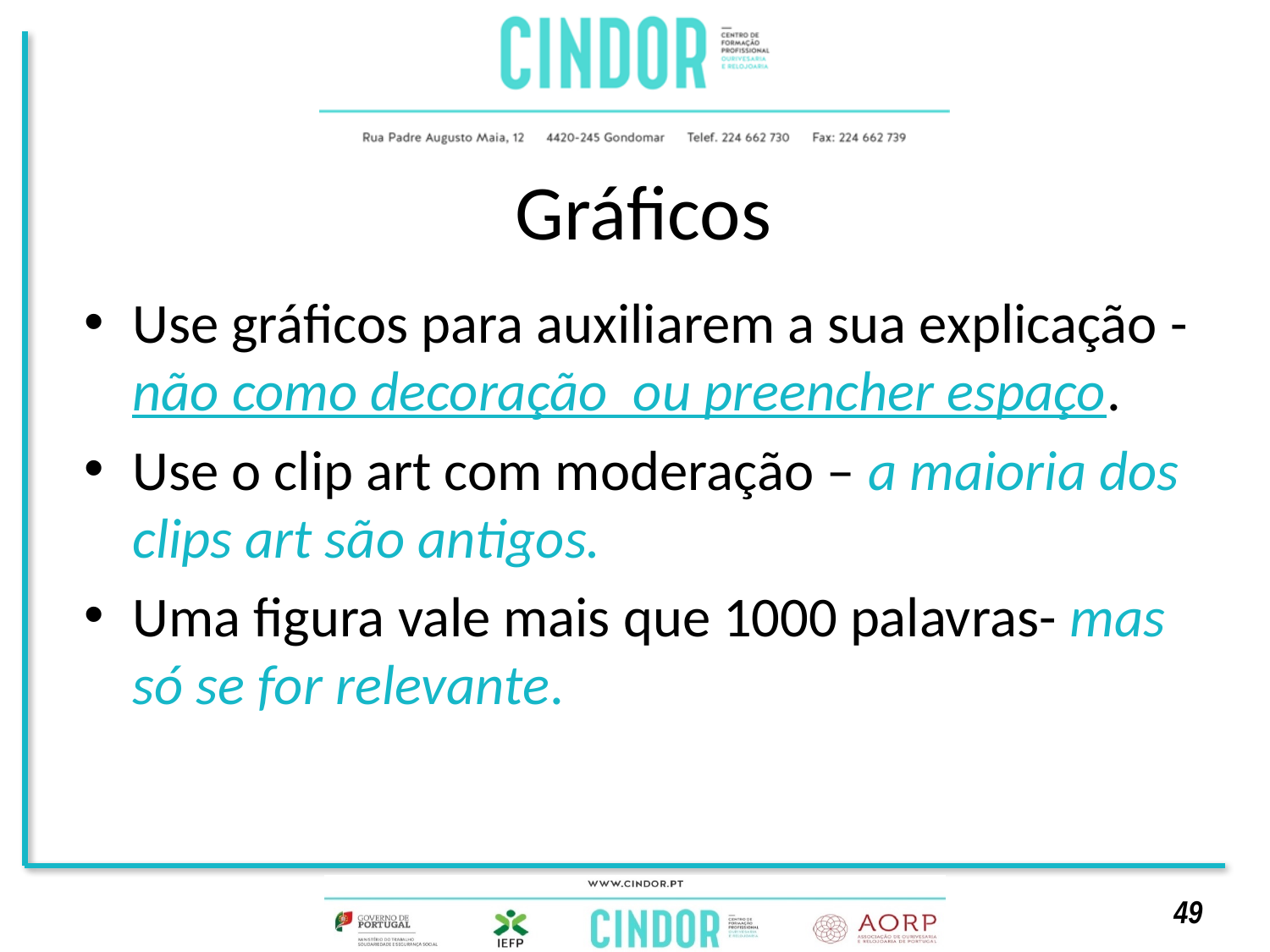

# Gráficos
Use gráficos para auxiliarem a sua explicação - não como decoração  ou preencher espaço.
Use o clip art com moderação – a maioria dos clips art são antigos.
Uma figura vale mais que 1000 palavras- mas só se for relevante.